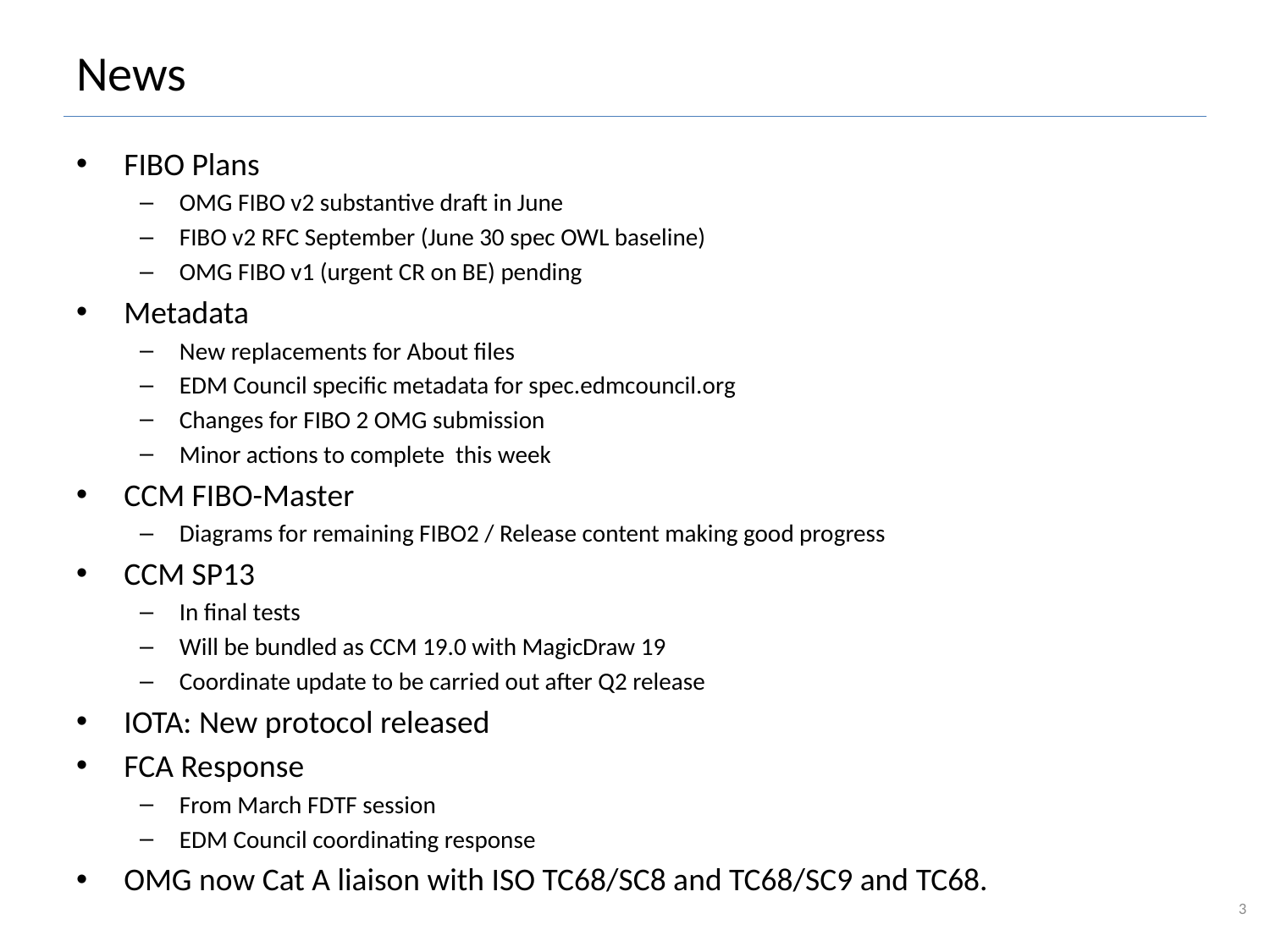

# News
FIBO Plans
OMG FIBO v2 substantive draft in June
FIBO v2 RFC September (June 30 spec OWL baseline)
OMG FIBO v1 (urgent CR on BE) pending
Metadata
New replacements for About files
EDM Council specific metadata for spec.edmcouncil.org
Changes for FIBO 2 OMG submission
Minor actions to complete  this week
CCM FIBO-Master
Diagrams for remaining FIBO2 / Release content making good progress
CCM SP13
In final tests
Will be bundled as CCM 19.0 with MagicDraw 19
Coordinate update to be carried out after Q2 release
IOTA: New protocol released
FCA Response
From March FDTF session
EDM Council coordinating response
OMG now Cat A liaison with ISO TC68/SC8 and TC68/SC9 and TC68.
3